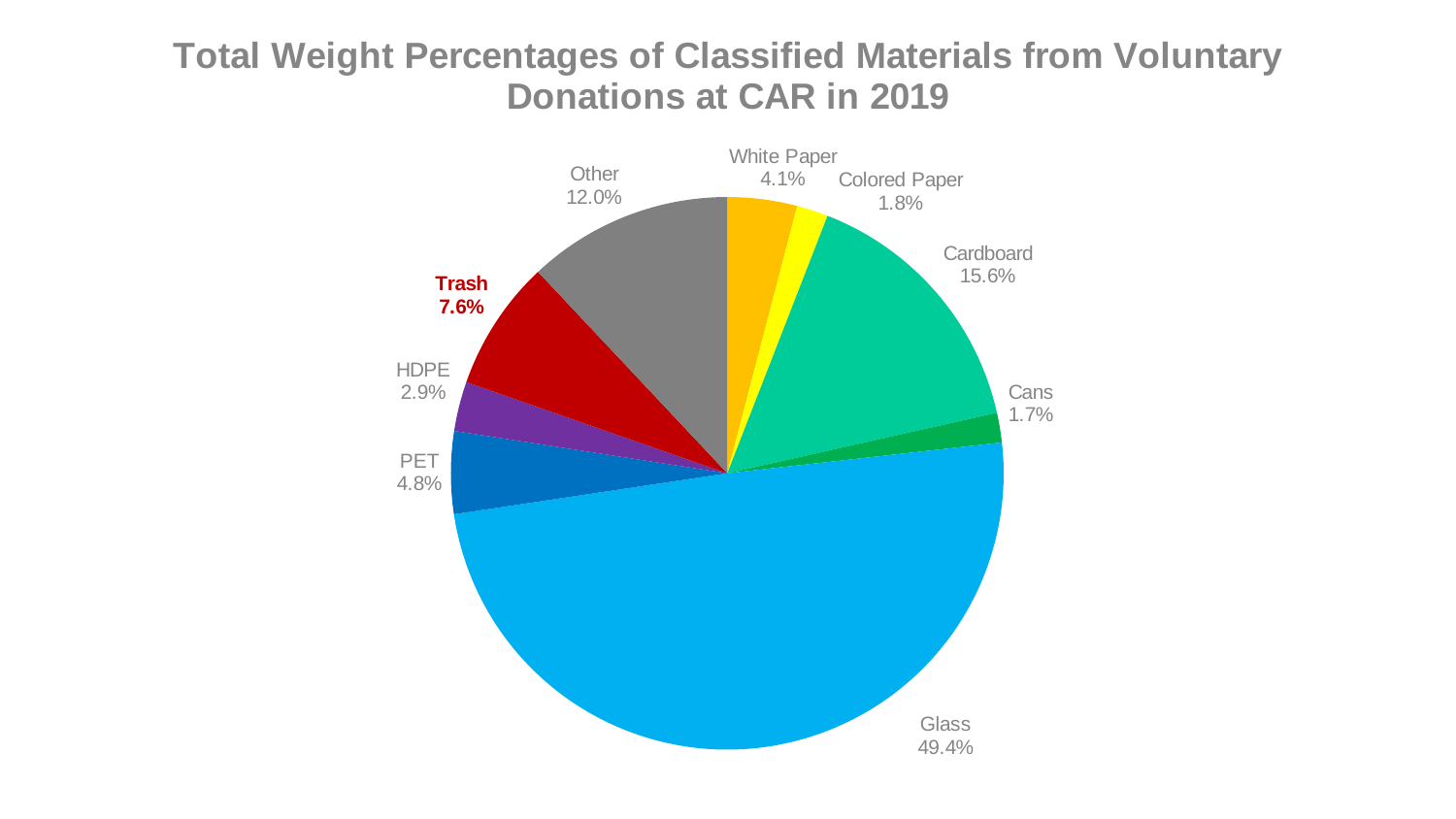

### Chart: Total Weight Percentages of Classified Materials from Voluntary Donations at CAR in 2019

| Category | Total Mass Collected (kg) |
|---|---|
| White Paper | 9925.47 |
| Colored Paper | 4472.79 |
| Cardboard | 37919.6 |
| Cans | 4231.1 |
| Glass | 120313.98 |
| PET | 11744.5 |
| HDPE | 7078.41 |
| Trash | 18602.08 |
| Other | 29229.78 |